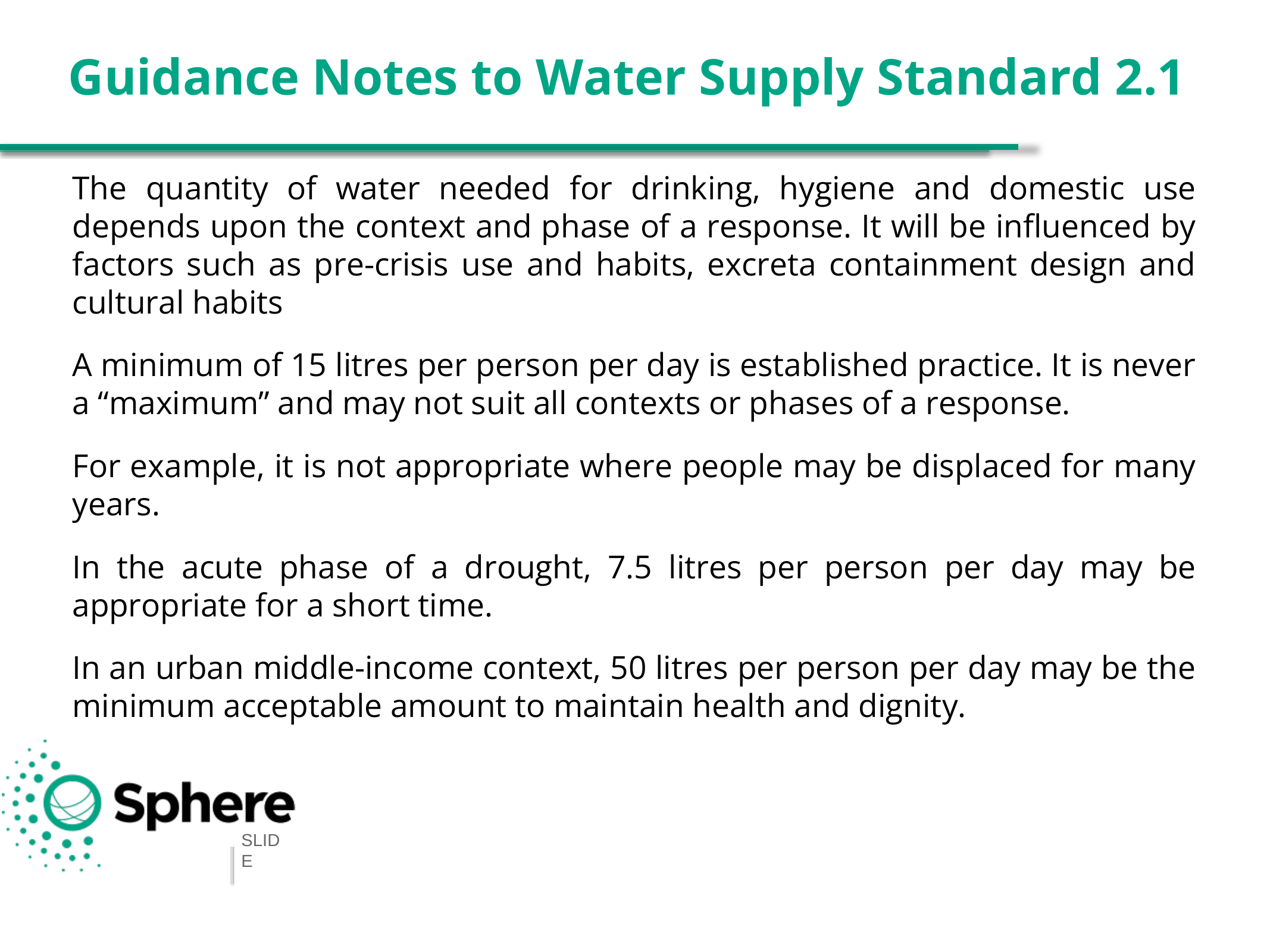

# Guidance Notes to Water Supply Standard 2.1
The quantity of water needed for drinking, hygiene and domestic use depends upon the context and phase of a response. It will be influenced by factors such as pre-crisis use and habits, excreta containment design and cultural habits
A minimum of 15 litres per person per day is established practice. It is never a “maximum” and may not suit all contexts or phases of a response.
For example, it is not appropriate where people may be displaced for many years.
In the acute phase of a drought, 7.5 litres per person per day may be appropriate for a short time.
In an urban middle-income context, 50 litres per person per day may be the minimum acceptable amount to maintain health and dignity.